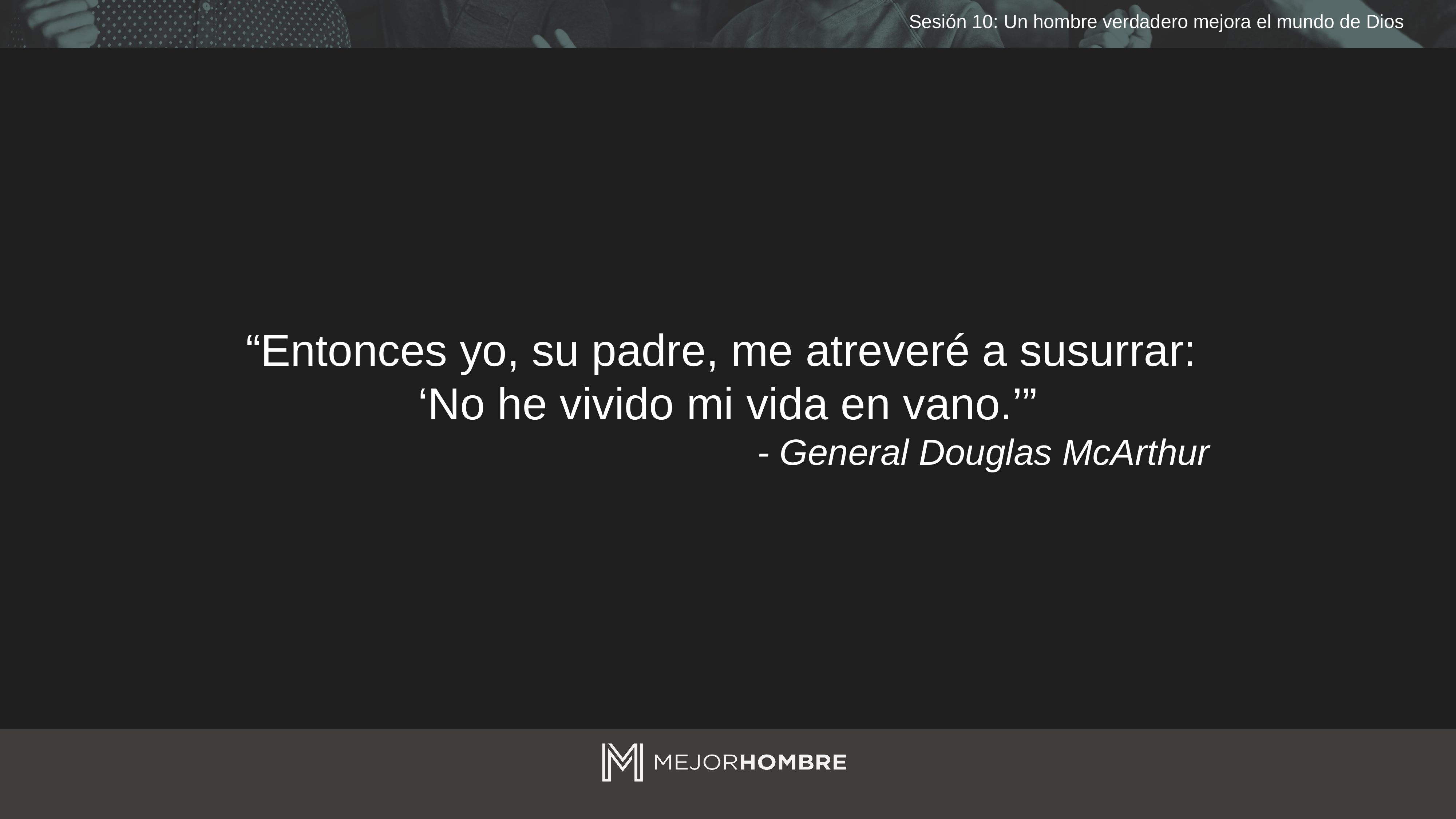

“Entonces yo, su padre, me atreveré a susurrar:
‘No he vivido mi vida en vano.’”
- General Douglas McArthur